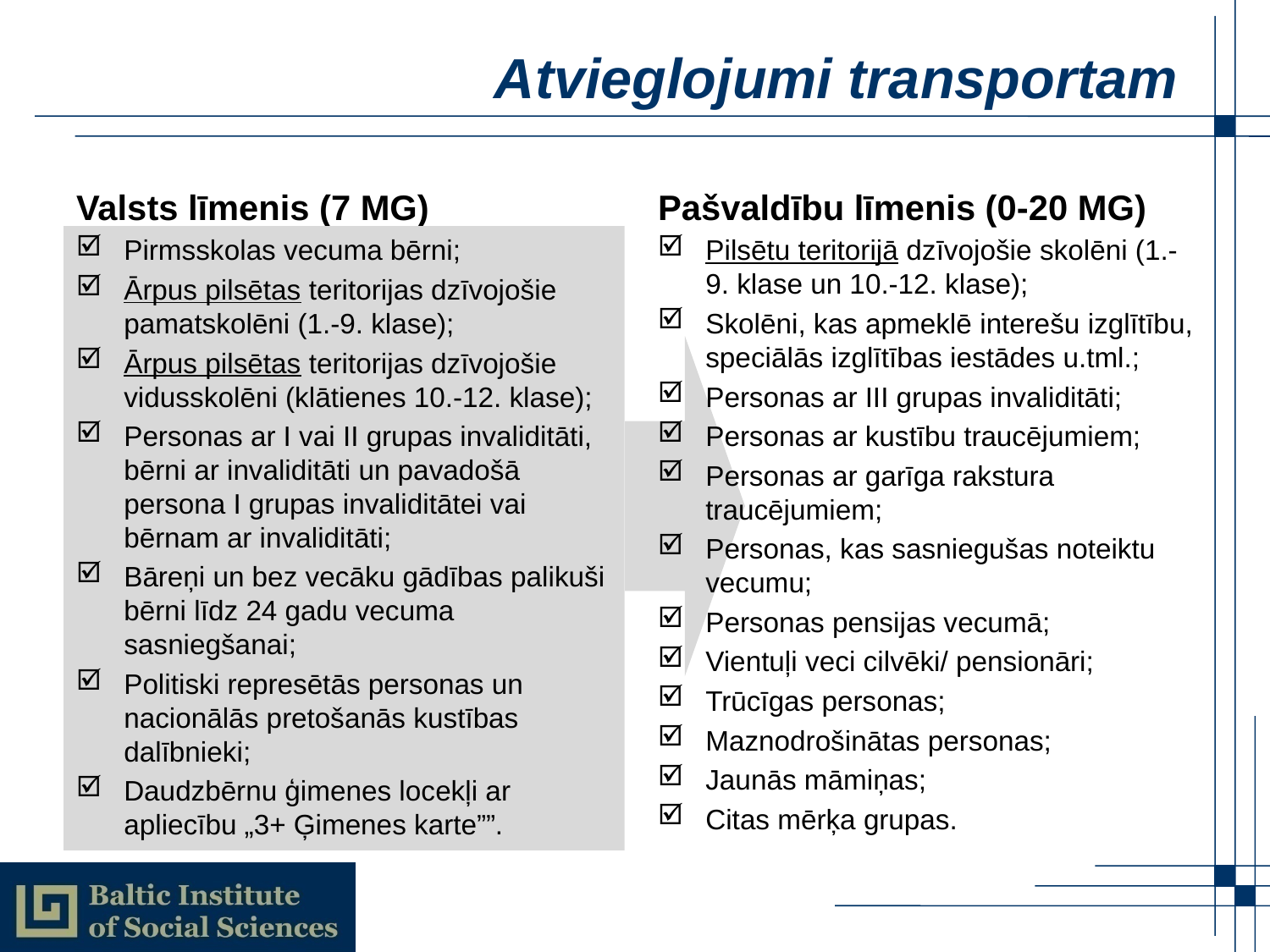

# Atvieglojumi transportam
Valsts līmenis (7 MG)
Pašvaldību līmenis (0-20 MG)
Pirmsskolas vecuma bērni;
Ārpus pilsētas teritorijas dzīvojošie pamatskolēni (1.-9. klase);
Ārpus pilsētas teritorijas dzīvojošie vidusskolēni (klātienes 10.-12. klase);
Personas ar I vai II grupas invaliditāti, bērni ar invaliditāti un pavadošā persona I grupas invaliditātei vai bērnam ar invaliditāti;
Bāreņi un bez vecāku gādības palikuši bērni līdz 24 gadu vecuma sasniegšanai;
Politiski represētās personas un nacionālās pretošanās kustības dalībnieki;
Daudzbērnu ģimenes locekļi ar apliecību „3+ Ģimenes karte””.

Pilsētu teritorijā dzīvojošie skolēni (1.-9. klase un 10.-12. klase);
Skolēni, kas apmeklē interešu izglītību, speciālās izglītības iestādes u.tml.;
Personas ar III grupas invaliditāti;
Personas ar kustību traucējumiem;
Personas ar garīga rakstura traucējumiem;
Personas, kas sasniegušas noteiktu vecumu;
Personas pensijas vecumā;
Vientuļi veci cilvēki/ pensionāri;
Trūcīgas personas;
Maznodrošinātas personas;
Jaunās māmiņas;
Citas mērķa grupas.